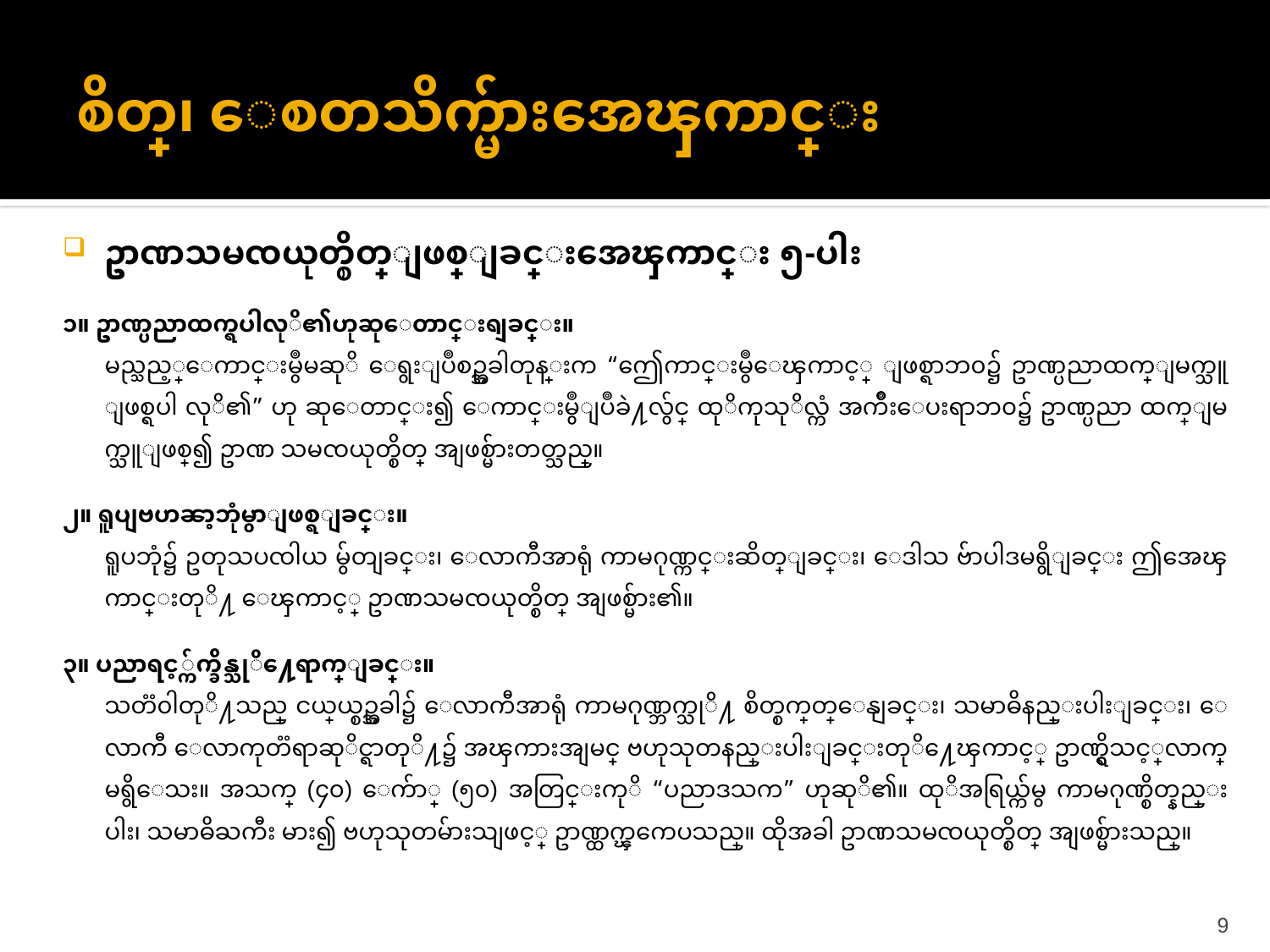

# စိတ္၊ ေစတသိက္မ်ားအေၾကာင္း
ဥာဏသမၸယုတ္စိတ္ျဖစ္ျခင္းအေၾကာင္း ၅-ပါး

၁။ ဥာဏ္ပညာထက္ရပါလုိ၏ဟုဆုေတာင္းရျခင္း။
	မည္သည့္ေကာင္းမွဳမဆုိ ေရွးျပဳစဥ္အခါတုန္းက “ဤေကာင္းမွဳေၾကာင့္ ျဖစ္ရာဘ၀၌ ဥာဏ္ပညာထက္ျမက္သူ ျဖစ္ရပါ လုိ၏” ဟု ဆုေတာင္း၍ ေကာင္းမွဳျပဳခဲ႔လွ်င္ ထုိကုသုိလ္ကံ အက်ဳိးေပးရာဘ၀၌ ဥာဏ္ပညာ ထက္ျမက္သူျဖစ္၍ ဥာဏ သမၸယုတ္စိတ္ အျဖစ္မ်ားတတ္သည္။

၂။ ရူပျဗဟၼာ့ဘုံမွာျဖစ္ရျခင္း။
	ရူပဘုံ၌ ဥတုသပၸါယ မွ်တျခင္း၊ ေလာကီအာရုံ ကာမဂုဏ္ကင္းဆိတ္ျခင္း၊ ေဒါသ ဗ်ာပါဒမရွိျခင္း ဤအေၾကာင္းတုိ႔ ေၾကာင့္ ဥာဏသမၸယုတ္စိတ္ အျဖစ္မ်ား၏။

၃။ ပညာရင့္က်က္ခ်ိန္သုိ႔ေရာက္ျခင္း။
	သတၱ၀ါတုိ႔သည္ ငယ္ရြယ္စဥ္အခါ၌ ေလာကီအာရုံ ကာမဂုဏ္ဘက္သုိ႔ စိတ္စက္ညြတ္ေနျခင္း၊ သမာဓိနည္းပါးျခင္း၊ ေလာကီ ေလာကုတၱရာဆုိင္ရာတုိ႔၌ အၾကားအျမင္ ဗဟုသုတနည္းပါးျခင္းတုိ႔ေၾကာင့္ ဥာဏ္ရွိသင့္သေလာက္ မရွိေသး။ အသက္ (၄၀) ေက်ာ္ (၅၀) အတြင္းကုိ “ပညာဒသက” ဟုဆုိ၏။ ထုိအရြယ္က်မွ ကာမဂုဏ္စိတ္နည္းပါး၊ သမာဓိႀကီး မား၍ ဗဟုသုတမ်ားသျဖင့္ ဥာဏ္ထက္ၾကေပသည္။ ထိုအခါ ဥာဏသမၸယုတ္စိတ္ အျဖစ္မ်ားသည္။
9